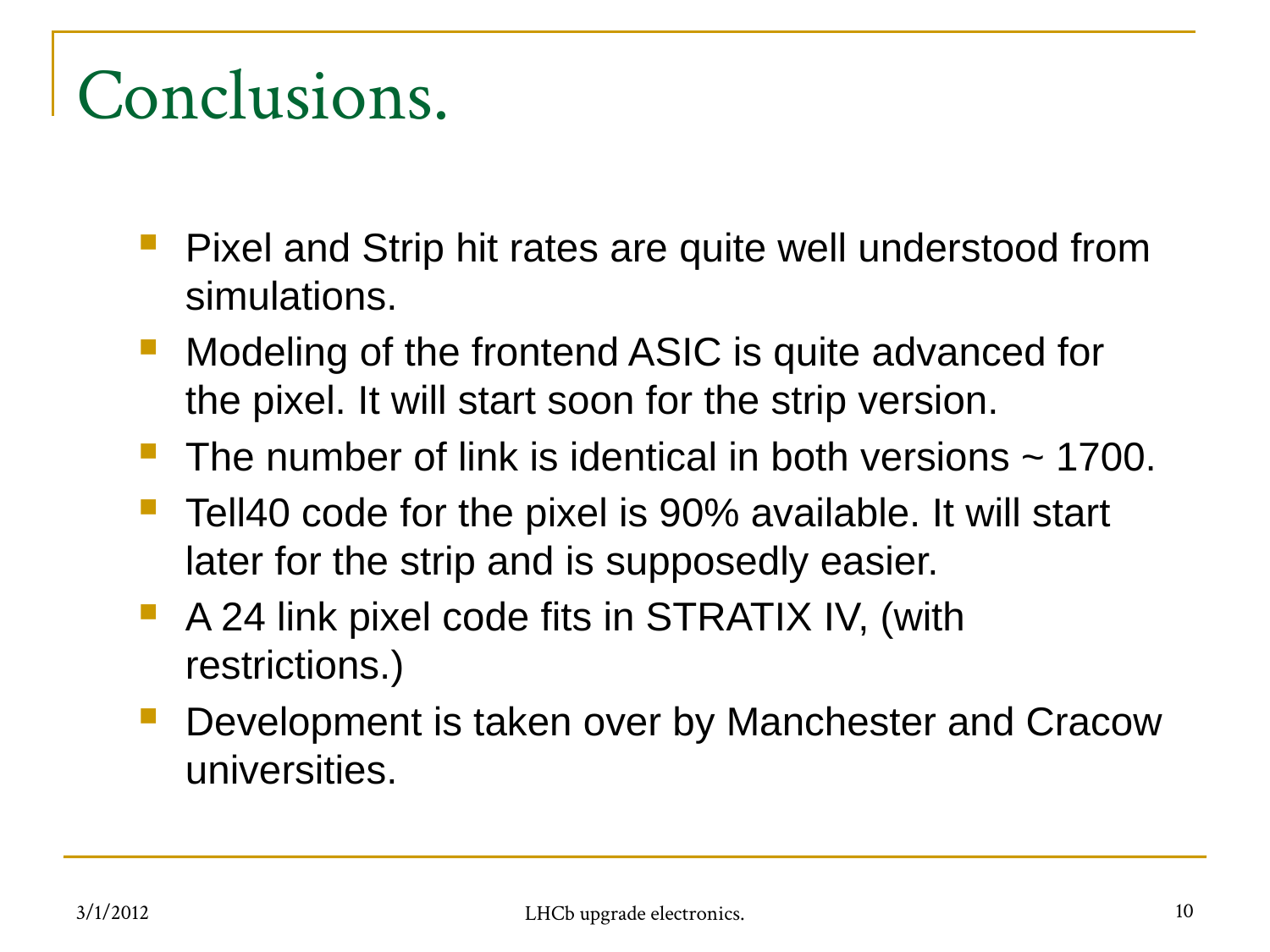

# Conclusions.
Pixel and Strip hit rates are quite well understood from simulations.
Modeling of the frontend ASIC is quite advanced for the pixel. It will start soon for the strip version.
The number of link is identical in both versions ~ 1700.
Tell40 code for the pixel is 90% available. It will start later for the strip and is supposedly easier.
A 24 link pixel code fits in STRATIX IV, (with restrictions.)
Development is taken over by Manchester and Cracow universities.
3/1/2012
10
LHCb upgrade electronics.